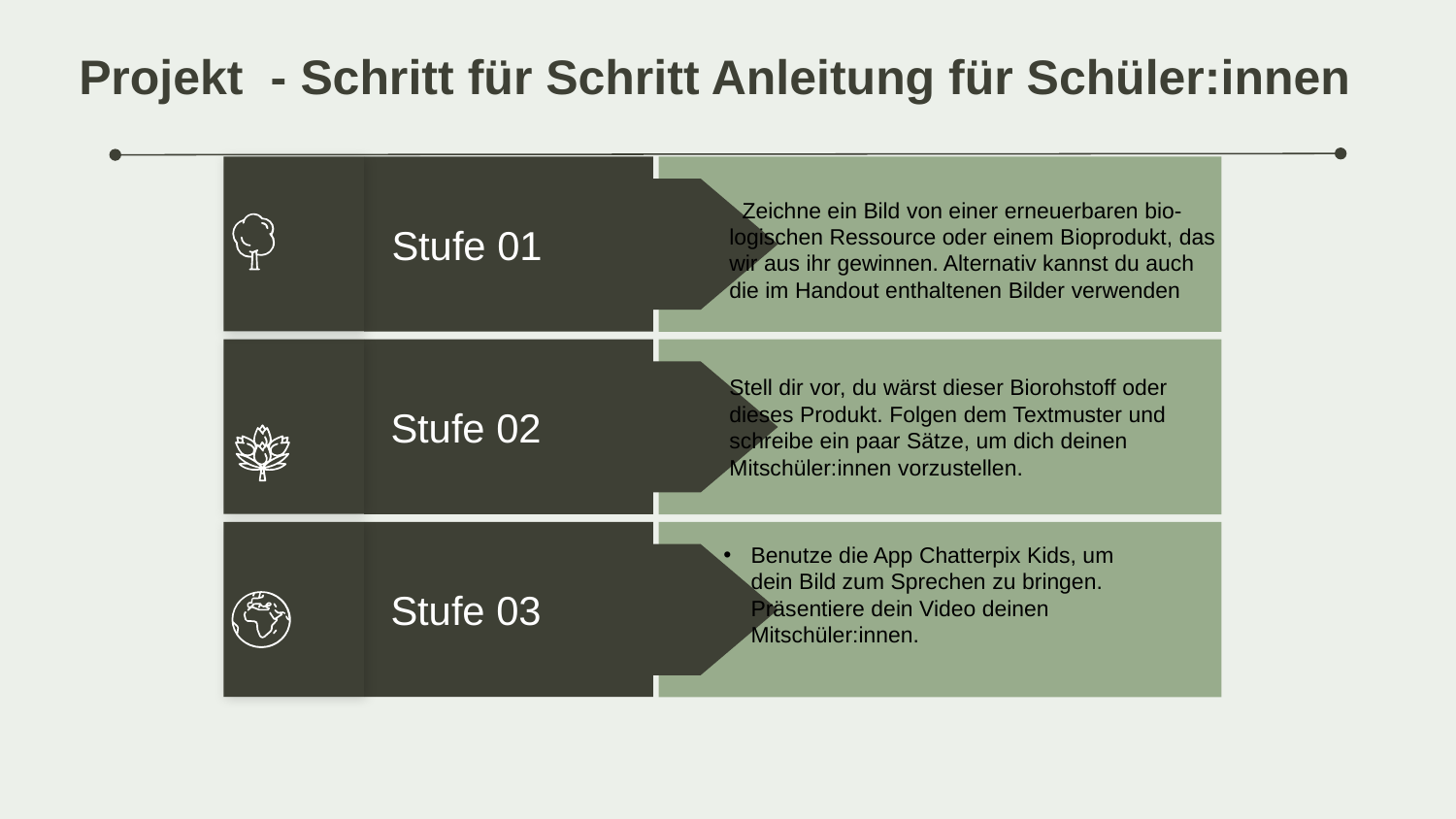

# Projekt  - Schritt für Schritt Anleitung für Schüler:innen

Stufe 01

Stufe 02

Stufe 03
  Zeichne ein Bild von einer erneuerbaren bio-logischen Ressource oder einem Bioprodukt, das wir aus ihr gewinnen. Alternativ kannst du auch
die im Handout enthaltenen Bilder verwenden

Stell dir vor, du wärst dieser Biorohstoff oder dieses Produkt. Folgen dem Textmuster und schreibe ein paar Sätze, um dich deinen Mitschüler:innen vorzustellen.

Benutze die App Chatterpix Kids, um dein Bild zum Sprechen zu bringen. Präsentiere dein Video deinen Mitschüler:innen.